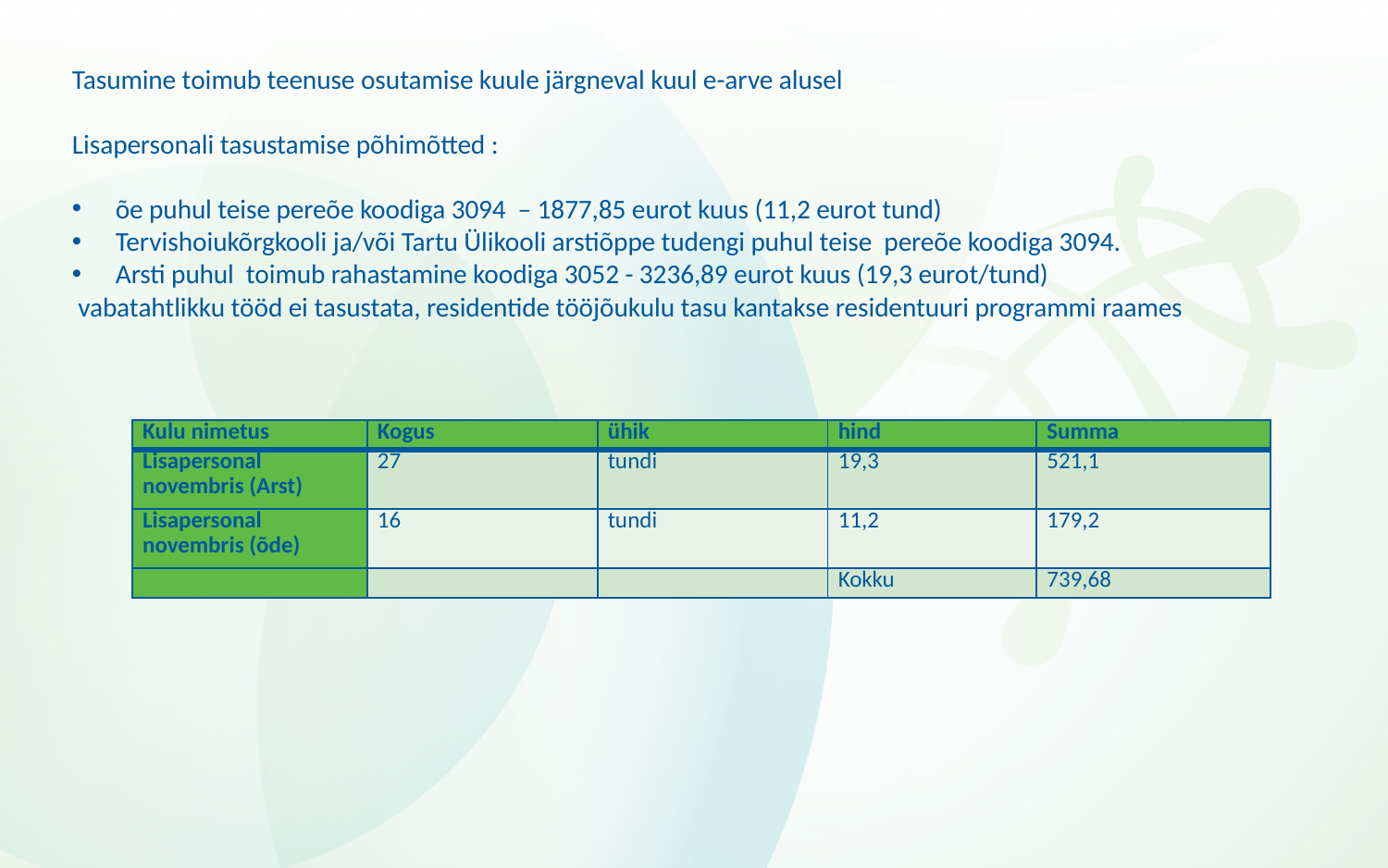

Tasumine toimub teenuse osutamise kuule järgneval kuul e-arve alusel

Lisapersonali tasustamise põhimõtted :

õe puhul teise pereõe koodiga 3094  – 1877,85 eurot kuus (11,2 eurot tund)
Tervishoiukõrgkooli ja/või Tartu Ülikooli arstiõppe tudengi puhul teise  pereõe koodiga 3094.
Arsti puhul  toimub rahastamine koodiga 3052 - 3236,89 eurot kuus (19,3 eurot/tund)
 vabatahtlikku tööd ei tasustata, residentide tööjõukulu tasu kantakse residentuuri programmi raames

| Kulu nimetus | Kogus | ühik | hind | Summa |
| --- | --- | --- | --- | --- |
| Lisapersonal novembris (Arst) | 27 | tundi | 19,3 | 521,1 |
| Lisapersonal novembris (õde) | 16 | tundi | 11,2 | 179,2 |
|  |  |  | Kokku | 739,68 |